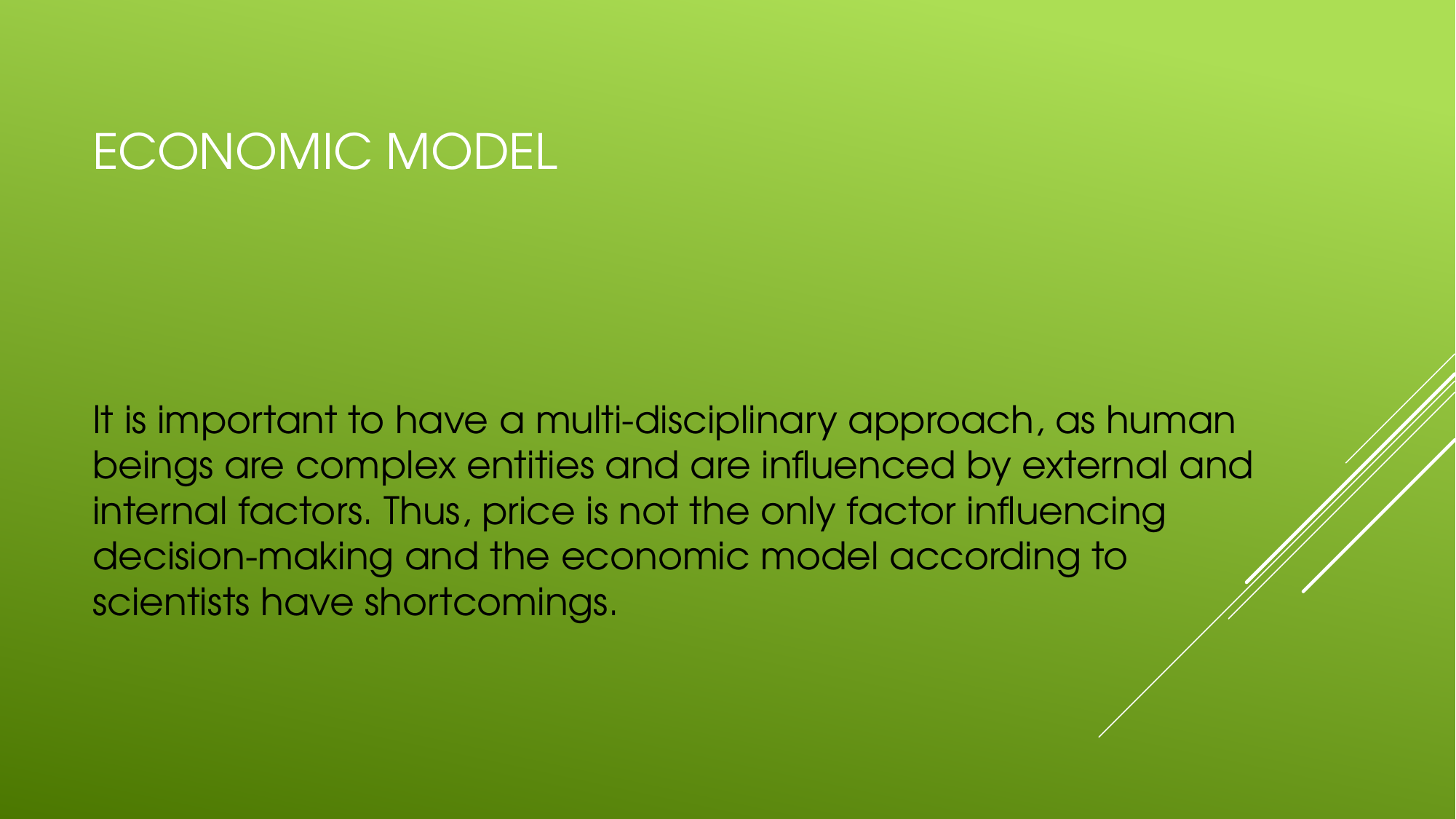

# Economic model
It is important to have a multi-disciplinary approach, as human beings are complex entities and are influenced by external and internal factors. Thus, price is not the only factor influencing decision-making and the economic model according to scientists have shortcomings.